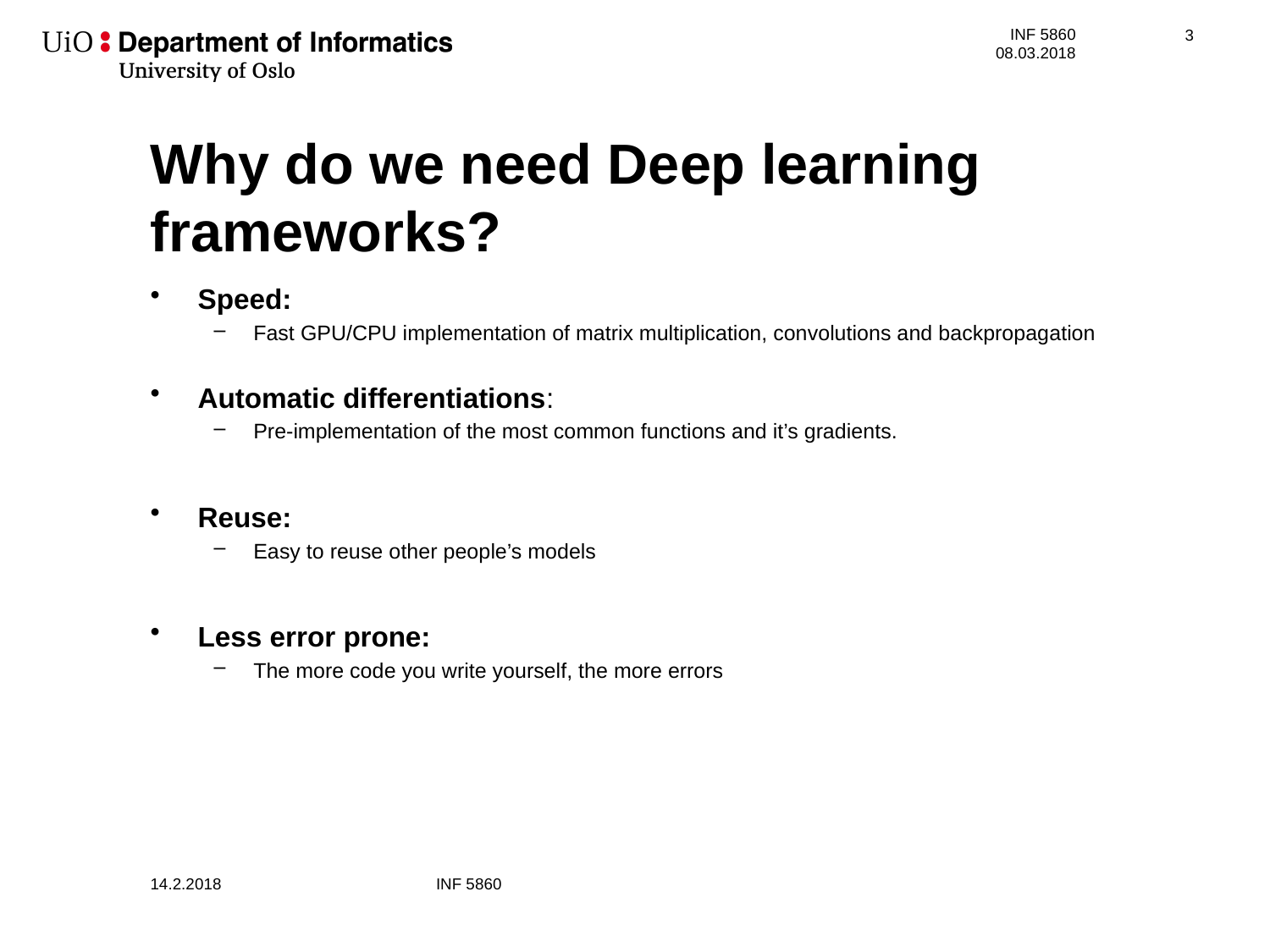

INF 5860
3
# Why do we need Deep learning frameworks?
Speed:
Fast GPU/CPU implementation of matrix multiplication, convolutions and backpropagation

Automatic differentiations:
Pre-implementation of the most common functions and it’s gradients.

Reuse:
Easy to reuse other people’s models

Less error prone:
The more code you write yourself, the more errors

14.2.2018